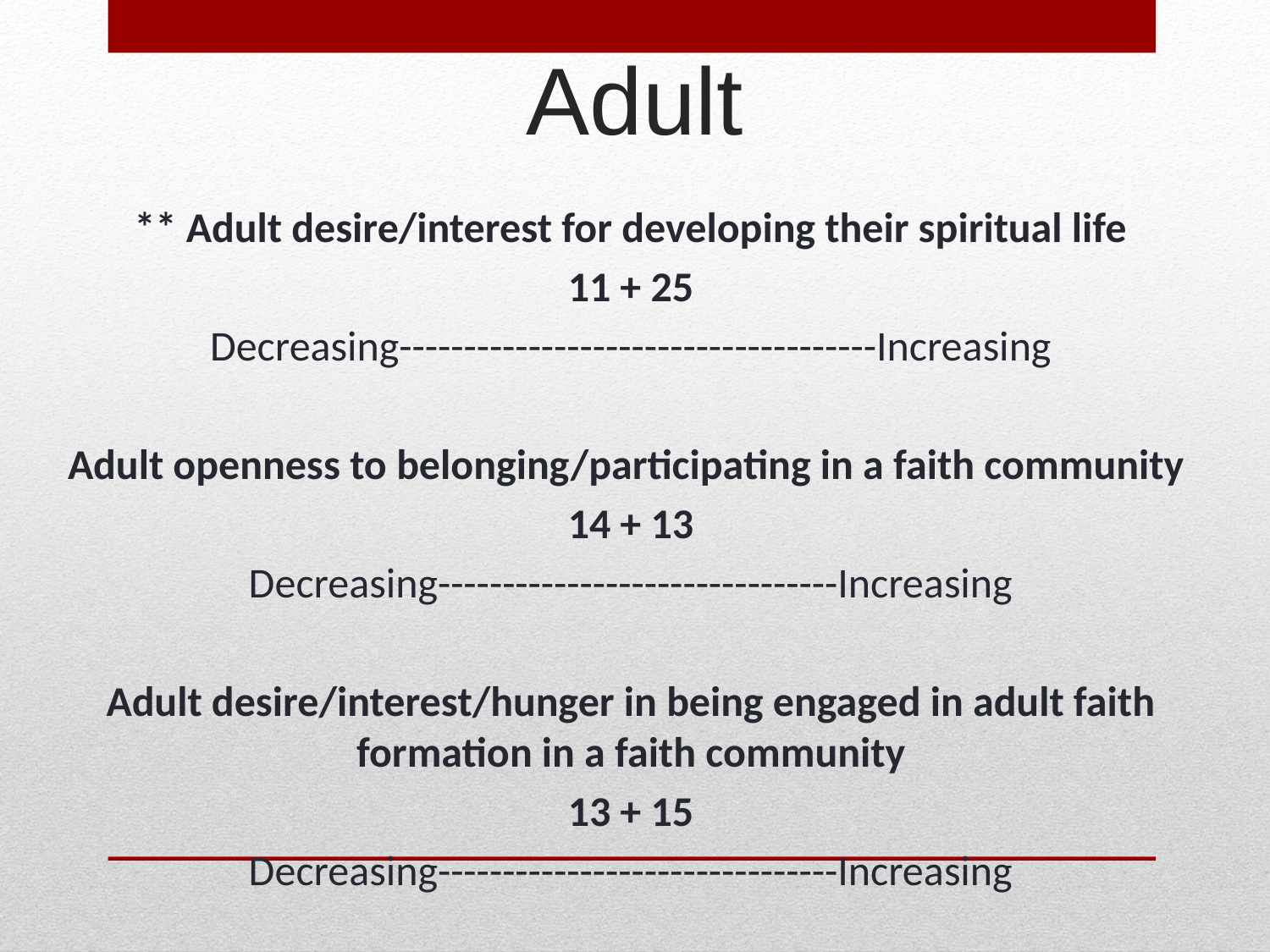

# Adult
** Adult desire/interest for developing their spiritual life
11 + 25
Decreasing-------------------------------------Increasing

Adult openness to belonging/participating in a faith community
14 + 13
Decreasing-------------------------------Increasing

Adult desire/interest/hunger in being engaged in adult faith formation in a faith community
13 + 15
Decreasing-------------------------------Increasing